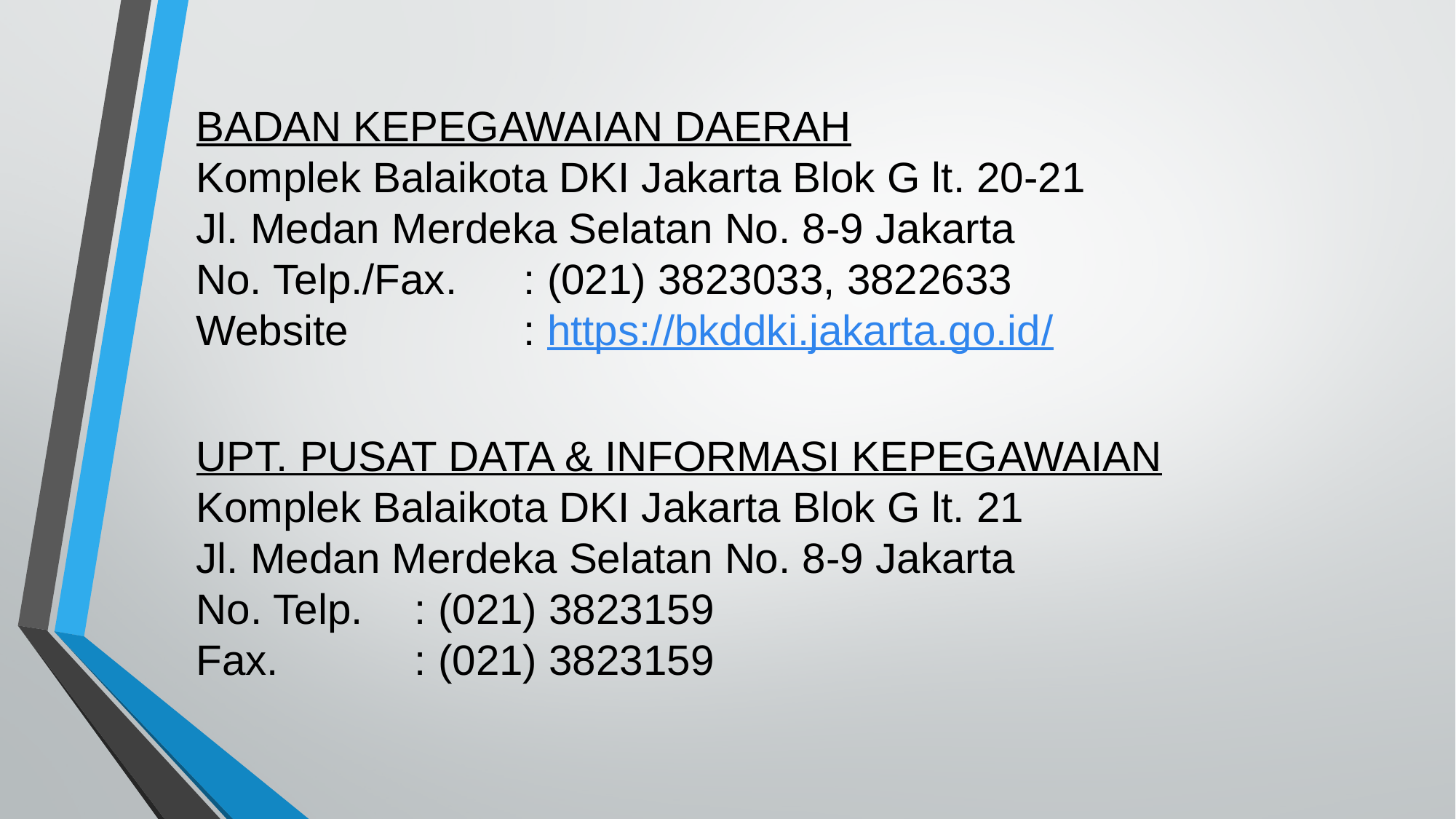

# BADAN KEPEGAWAIAN DAERAH Komplek Balaikota DKI Jakarta Blok G lt. 20-21 Jl. Medan Merdeka Selatan No. 8-9 Jakarta No. Telp./Fax.	: (021) 3823033, 3822633 Website 			: https://bkddki.jakarta.go.id/
UPT. PUSAT DATA & INFORMASI KEPEGAWAIAN
Komplek Balaikota DKI Jakarta Blok G lt. 21
Jl. Medan Merdeka Selatan No. 8-9 Jakarta
No. Telp.	: (021) 3823159
Fax. 		: (021) 3823159